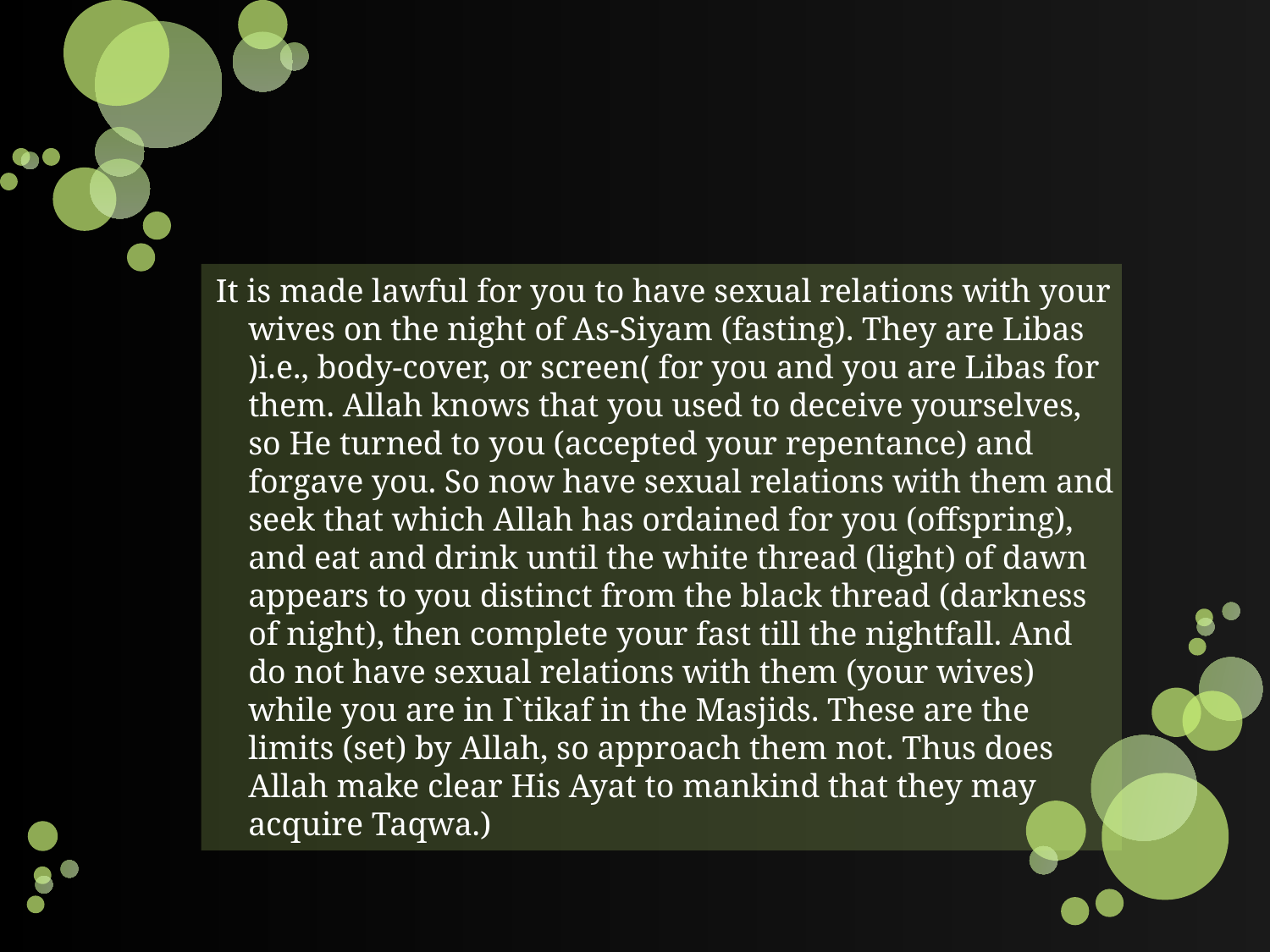

#
 It is made lawful for you to have sexual relations with your wives on the night of As-Siyam (fasting). They are Libas ﴿i.e., body-cover, or screen﴾ for you and you are Libas for them. Allah knows that you used to deceive yourselves, so He turned to you (accepted your repentance) and forgave you. So now have sexual relations with them and seek that which Allah has ordained for you (offspring), and eat and drink until the white thread (light) of dawn appears to you distinct from the black thread (darkness of night), then complete your fast till the nightfall. And do not have sexual relations with them (your wives) while you are in I`tikaf in the Masjids. These are the limits (set) by Allah, so approach them not. Thus does Allah make clear His Ayat to mankind that they may acquire Taqwa.)